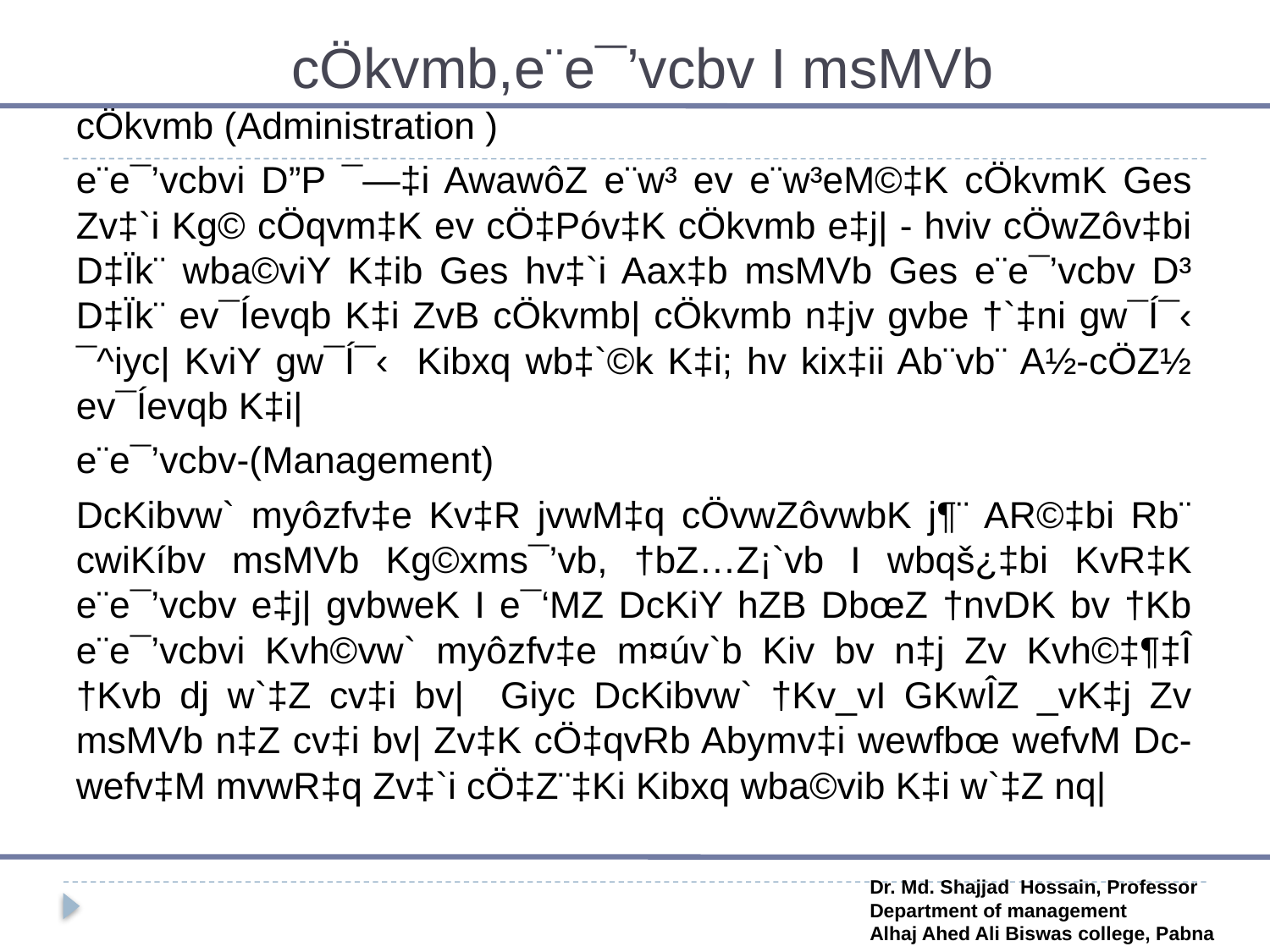

# cÖkvmb,e¨e¯’vcbv I msMVb
cÖkvmb (Administration )
e¨e¯’vcbvi D”P ¯—‡i AwawôZ e¨w³ ev e¨w³eM©‡K cÖkvmK Ges Zv‡`i Kg© cÖqvm‡K ev cÖ‡Póv‡K cÖkvmb e‡j| - hviv cÖwZôv‡bi D‡Ïk¨ wba©viY K‡ib Ges hv‡`i Aax‡b msMVb Ges e¨e¯’vcbv D³ D‡Ïk¨ ev¯Íevqb K‡i ZvB cÖkvmb| cÖkvmb n‡jv gvbe †`‡ni gw¯Í¯‹ ¯^iyc| KviY gw¯Í¯‹  Kibxq wb‡`©k K‡i; hv kix‡ii Ab¨vb¨ A½-cÖZ½ ev¯Íevqb K‡i|
e¨e¯’vcbv-(Management)
DcKibvw` myôzfv‡e Kv‡R jvwM‡q cÖvwZôvwbK j¶¨ AR©‡bi Rb¨ cwiKíbv msMVb Kg©xms¯’vb, †bZ…Z¡`vb I wbqš¿‡bi KvR‡K e¨e¯’vcbv e‡j| gvbweK I e¯‘MZ DcKiY hZB DbœZ †nvDK bv †Kb e¨e¯’vcbvi Kvh©vw` myôzfv‡e m¤úv`b Kiv bv n‡j Zv Kvh©‡¶‡Î †Kvb dj w`‡Z cv‡i bv|  Giyc DcKibvw` †Kv_vI GKwÎZ _vK‡j Zv msMVb n‡Z cv‡i bv| Zv‡K cÖ‡qvRb Abymv‡i wewfbœ wefvM Dc-wefv‡M mvwR‡q Zv‡`i cÖ‡Z¨‡Ki Kibxq wba©vib K‡i w`‡Z nq|

Dr. Md. Shajjad  Hossain, Professor
Department of management
Alhaj Ahed Ali Biswas college, Pabna